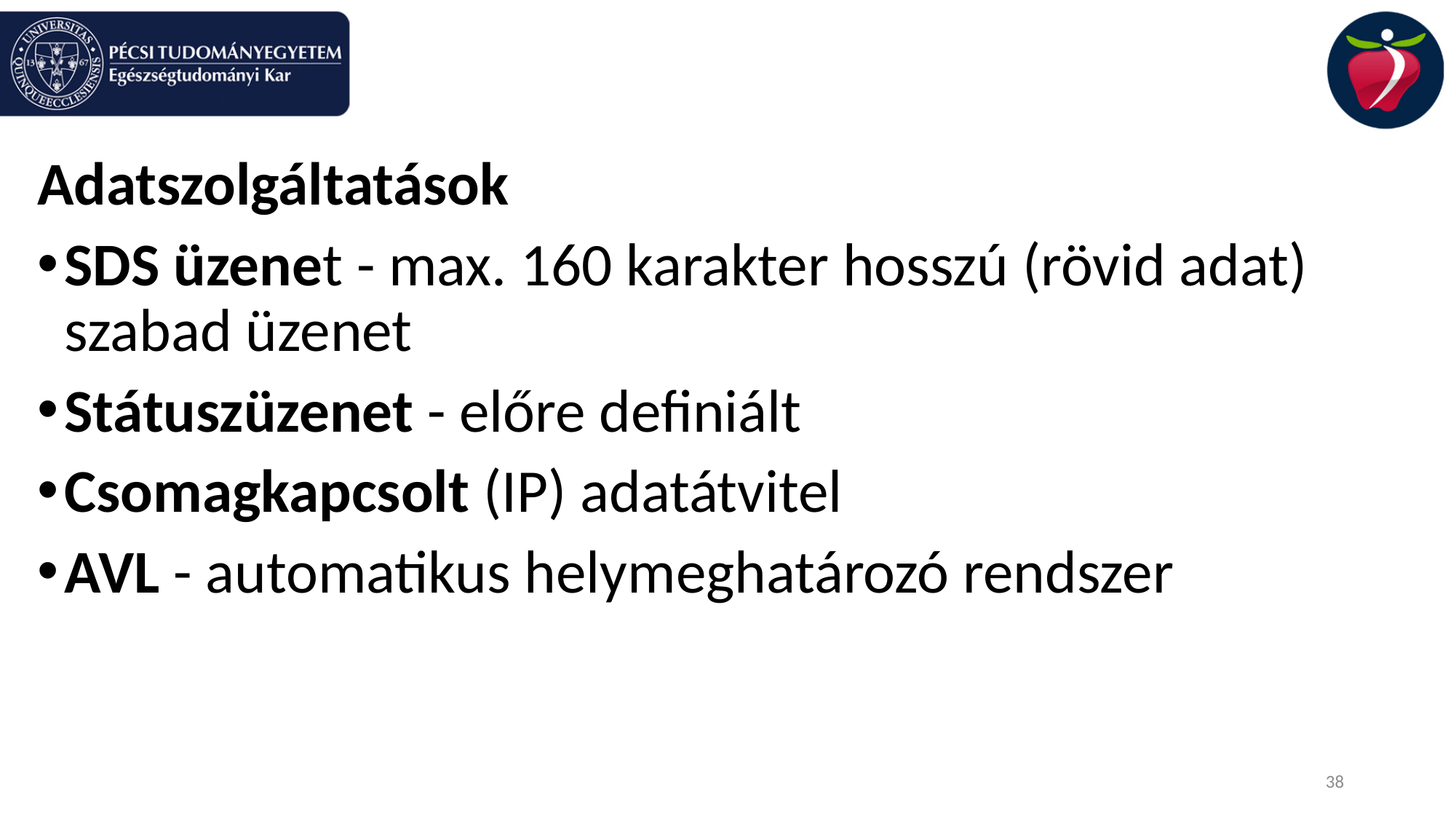

#
Adatszolgáltatások
SDS üzenet - max. 160 karakter hosszú (rövid adat) szabad üzenet
Státuszüzenet - előre definiált
Csomagkapcsolt (IP) adatátvitel
AVL - automatikus helymeghatározó rendszer

38